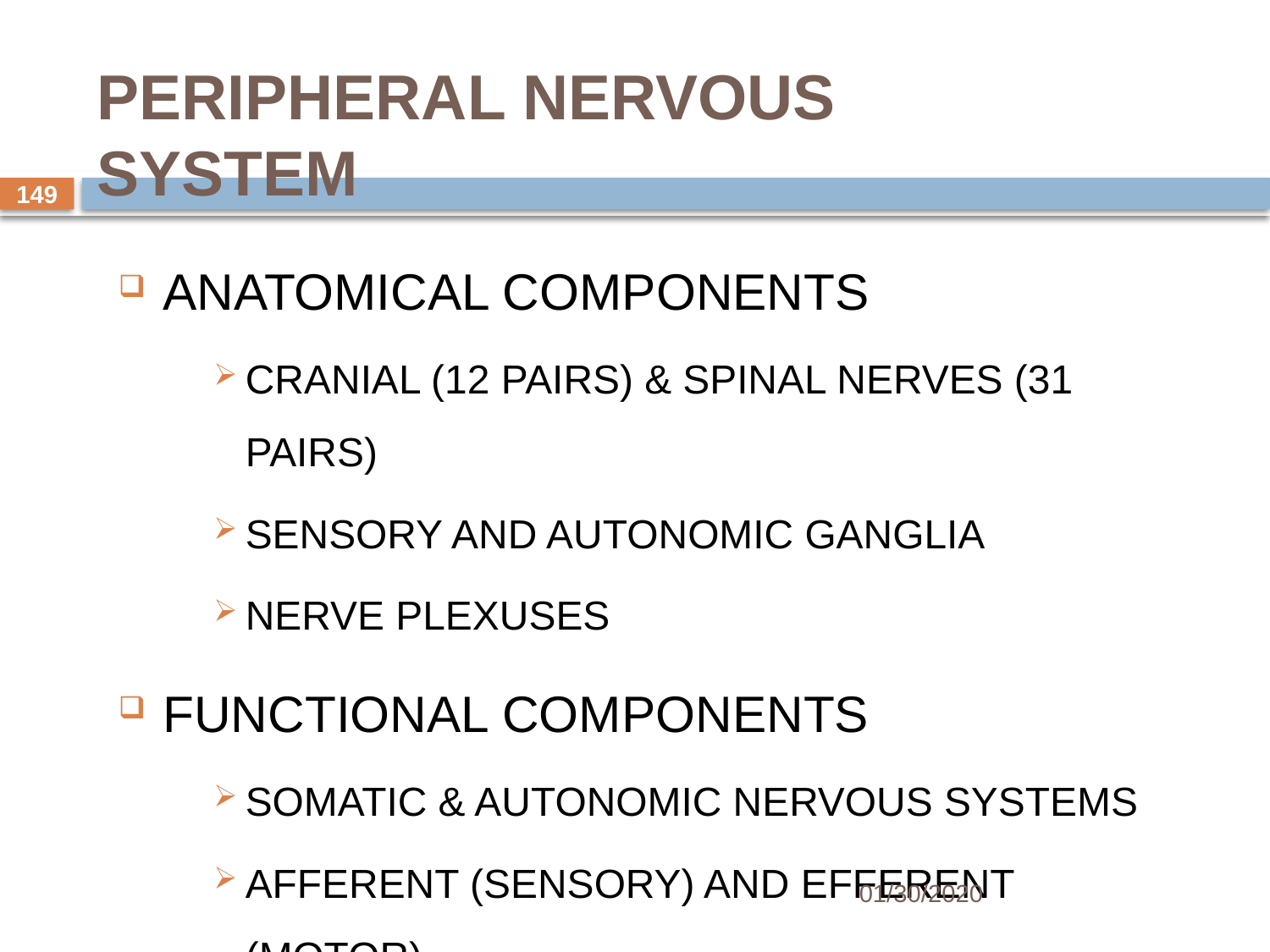

# PERIPHERAL NERVOUS SYSTEM
149
ANATOMICAL COMPONENTS
CRANIAL (12 PAIRS) & SPINAL NERVES (31 PAIRS)
SENSORY AND AUTONOMIC GANGLIA
NERVE PLEXUSES
FUNCTIONAL COMPONENTS
SOMATIC & AUTONOMIC NERVOUS SYSTEMS
AFFERENT (SENSORY) AND EFFERENT (MOTOR)
01/30/2020